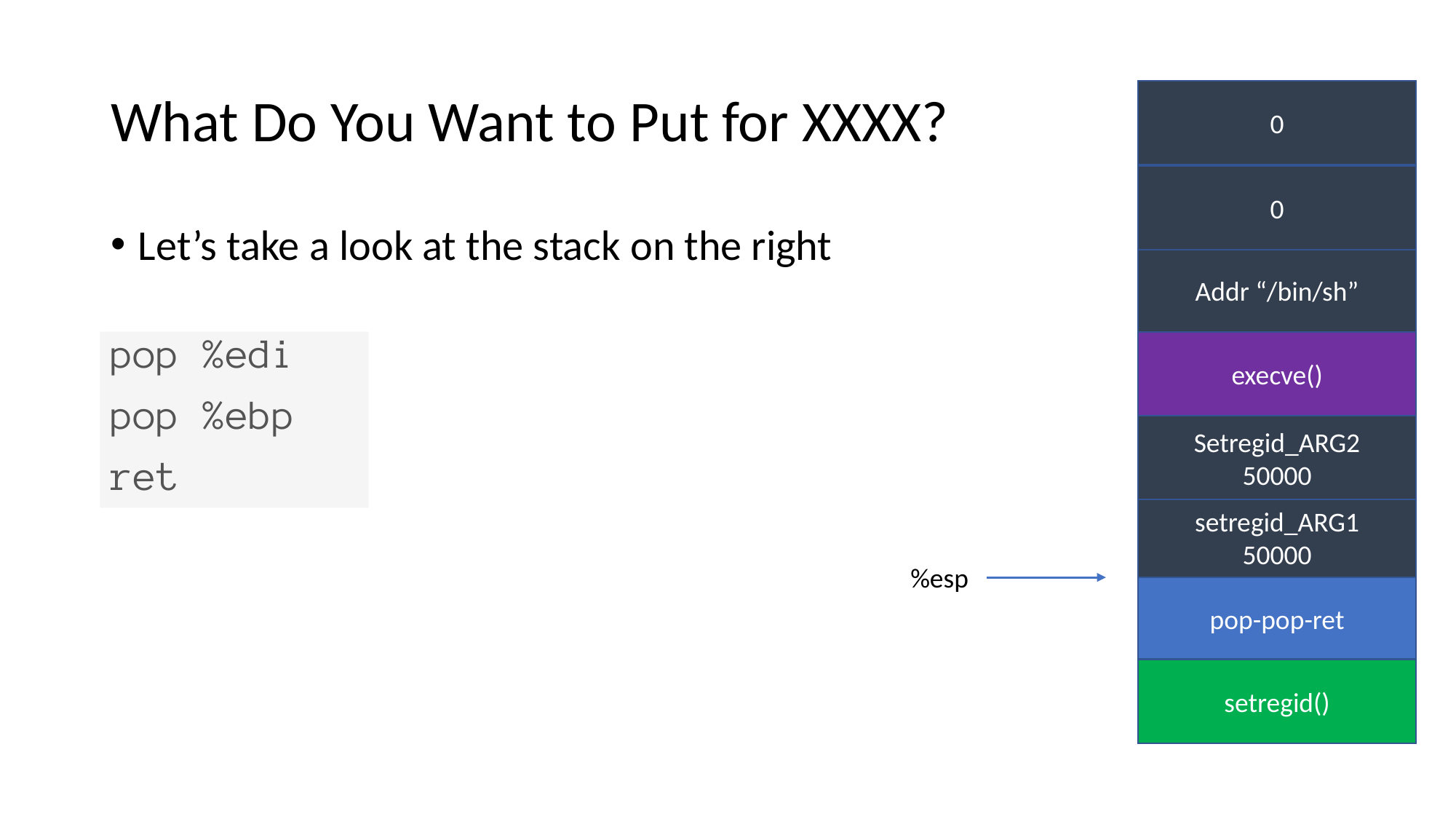

# What Do You Want to Put for XXXX?
0
0
Let’s take a look at the stack on the right

pop %edi
pop %ebp
ret
Addr “/bin/sh”

execve()
Setregid_ARG2
50000
setregid_ARG1
50000
%esp
pop-pop-ret
setregid()